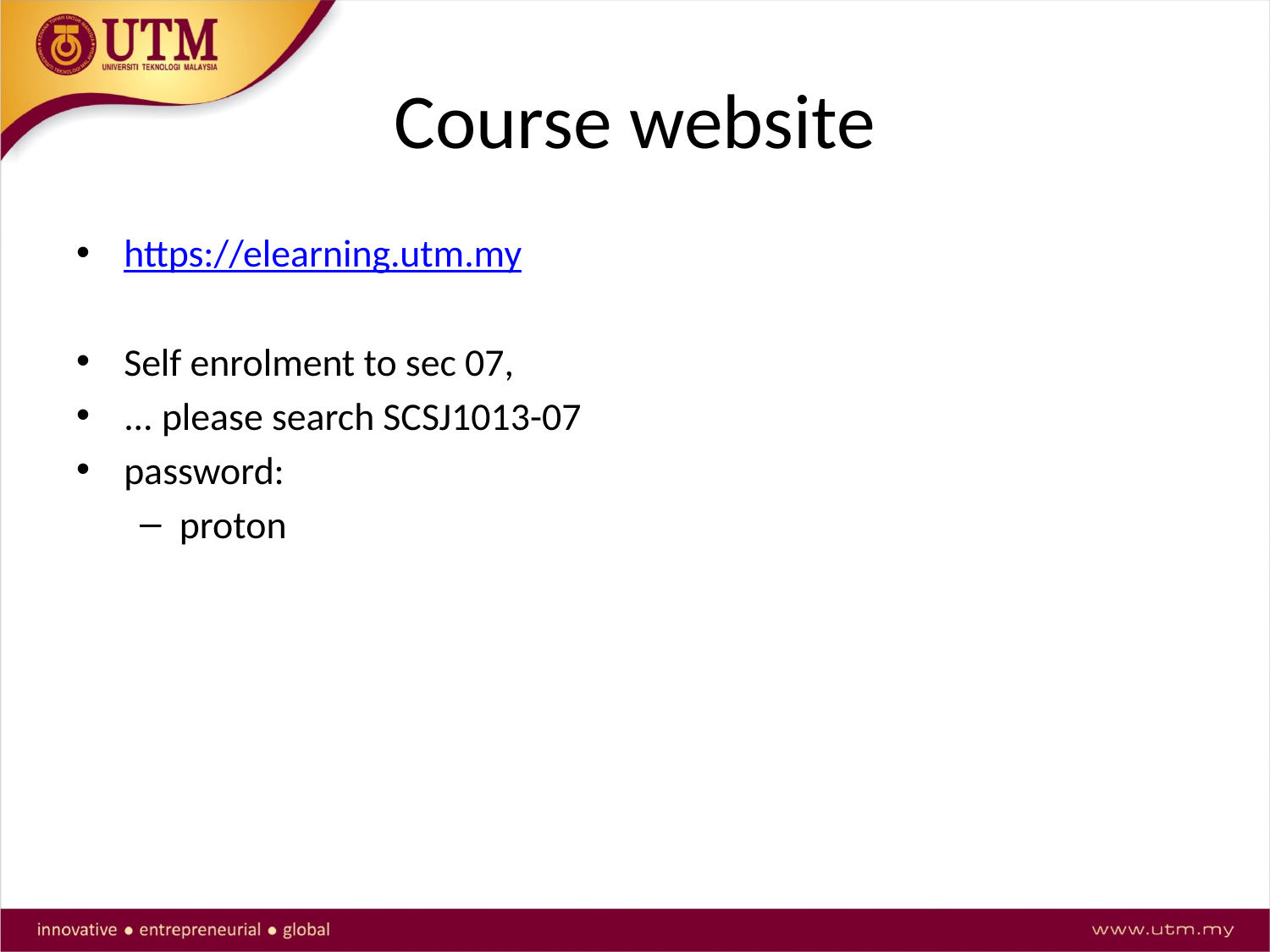

# Course website
https://elearning.utm.my

Self enrolment to sec 07,
... please search SCSJ1013-07
password:
proton